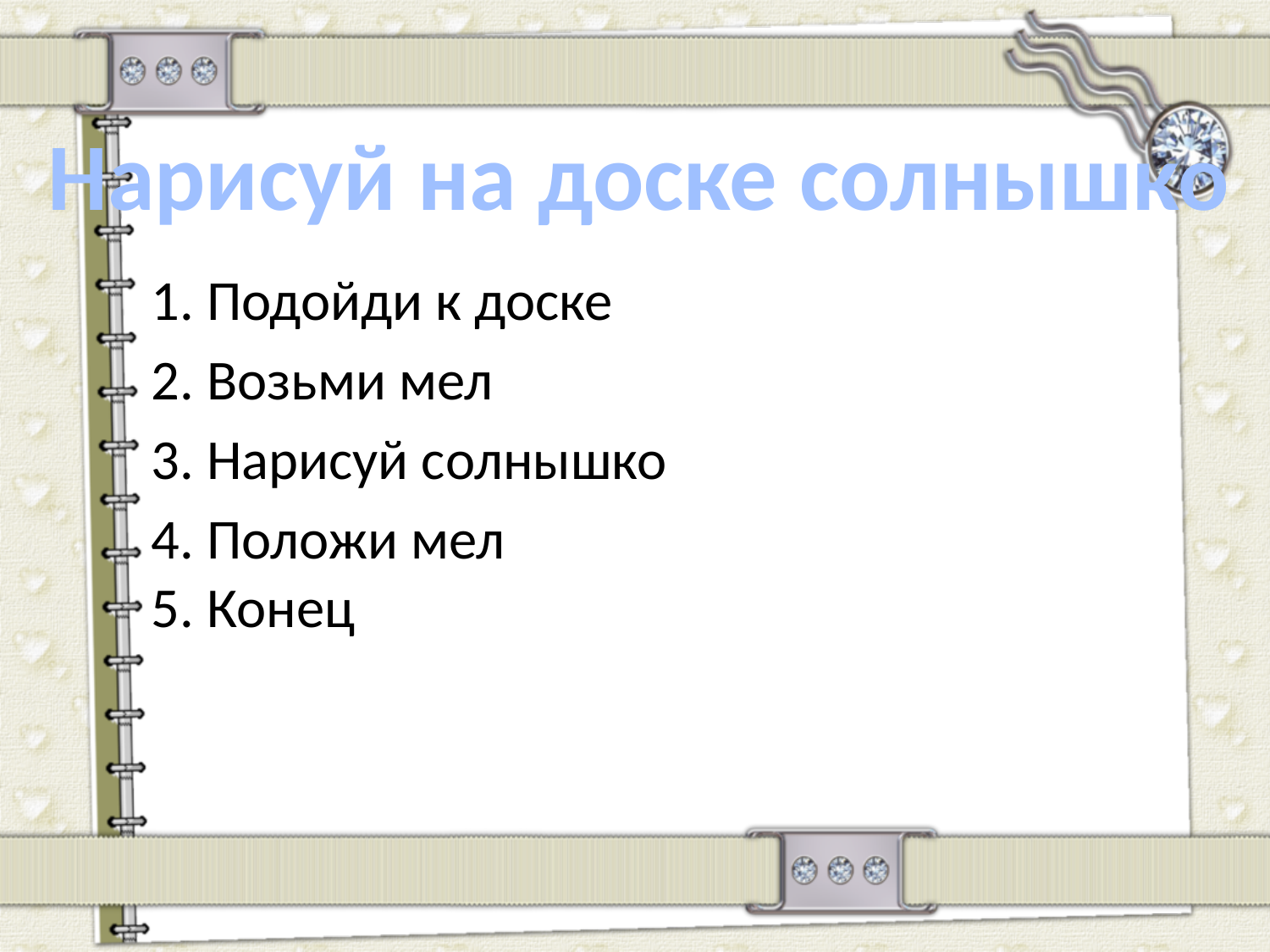

Нарисуй на доске солнышко
1. Подойди к доске
2. Возьми мел
3. Нарисуй солнышко
4. Положи мел
5. Конец